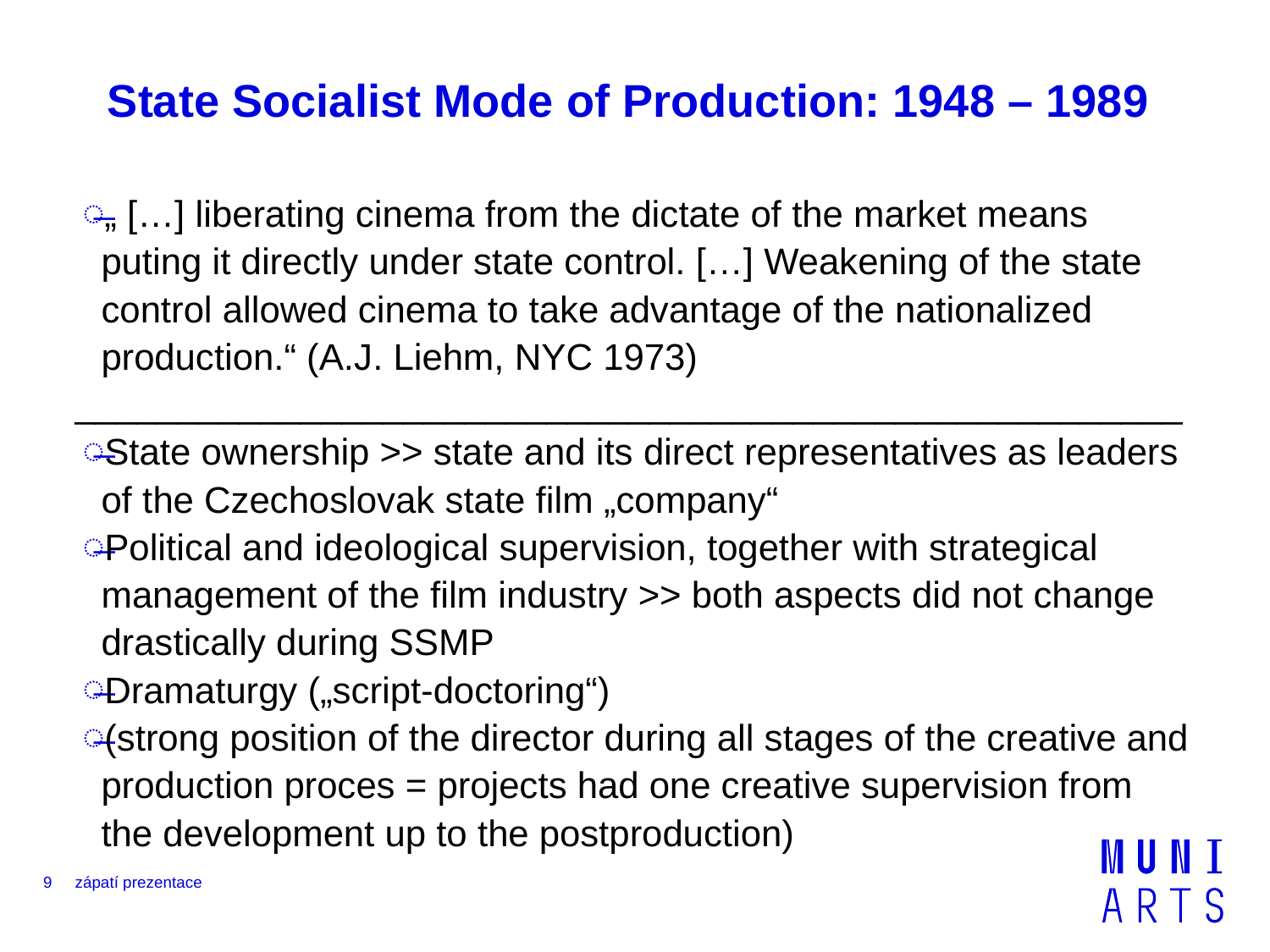

# State Socialist Mode of Production: 1948 – 1989
„ […] liberating cinema from the dictate of the market means puting it directly under state control. […] Weakening of the state control allowed cinema to take advantage of the nationalized production.“ (A.J. Liehm, NYC 1973)
______________________________________________________
State ownership >> state and its direct representatives as leaders of the Czechoslovak state film „company“
Political and ideological supervision, together with strategical management of the film industry >> both aspects did not change drastically during SSMP
Dramaturgy („script-doctoring“)
(strong position of the director during all stages of the creative and production proces = projects had one creative supervision from the development up to the postproduction)
9
zápatí prezentace